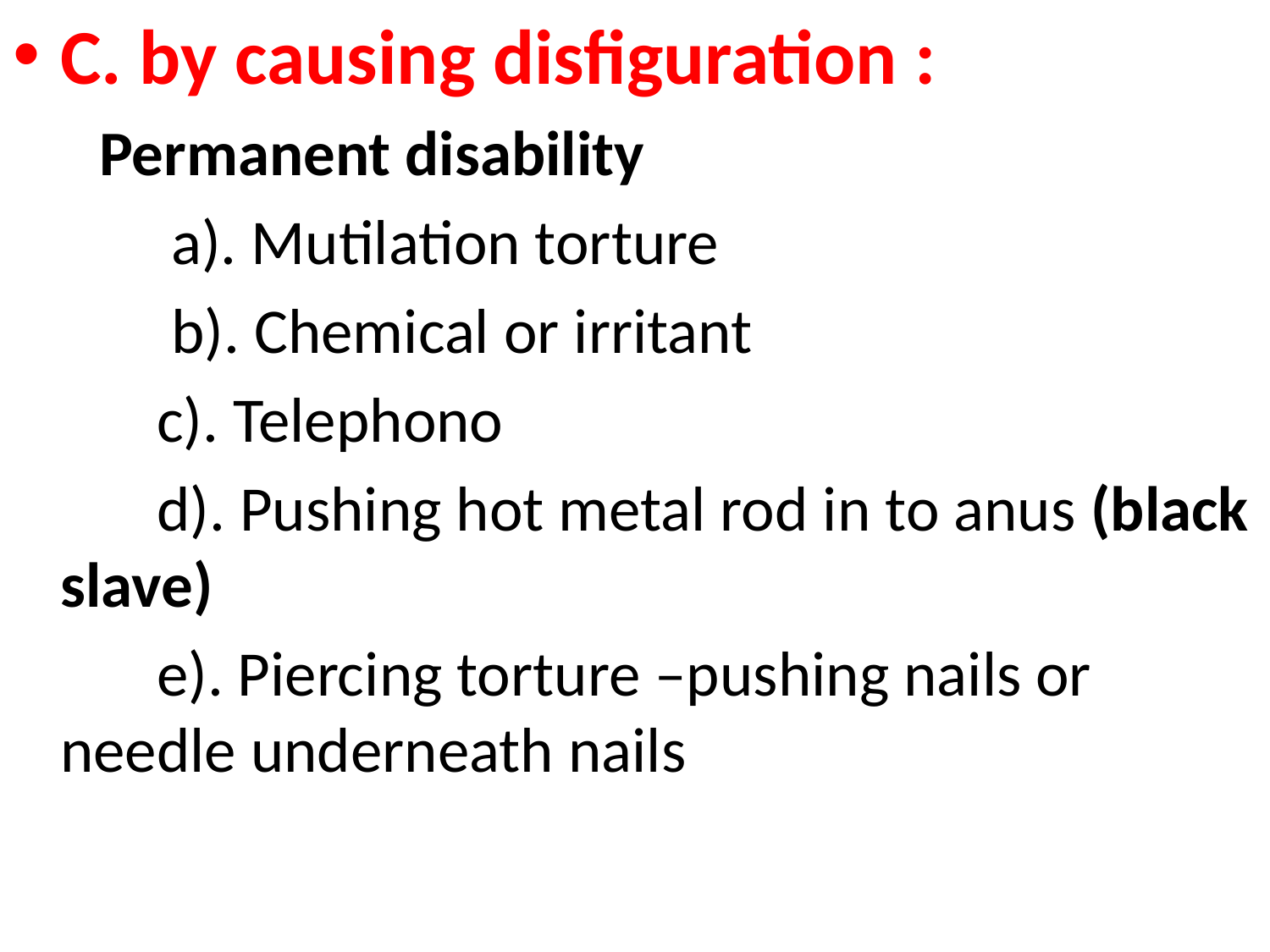

C. by causing disfiguration :
      Permanent disability
           a). Mutilation torture
           b). Chemical or irritant
          c). Telephono
          d). Pushing hot metal rod in to anus (black slave)
          e). Piercing torture –pushing nails or needle underneath nails